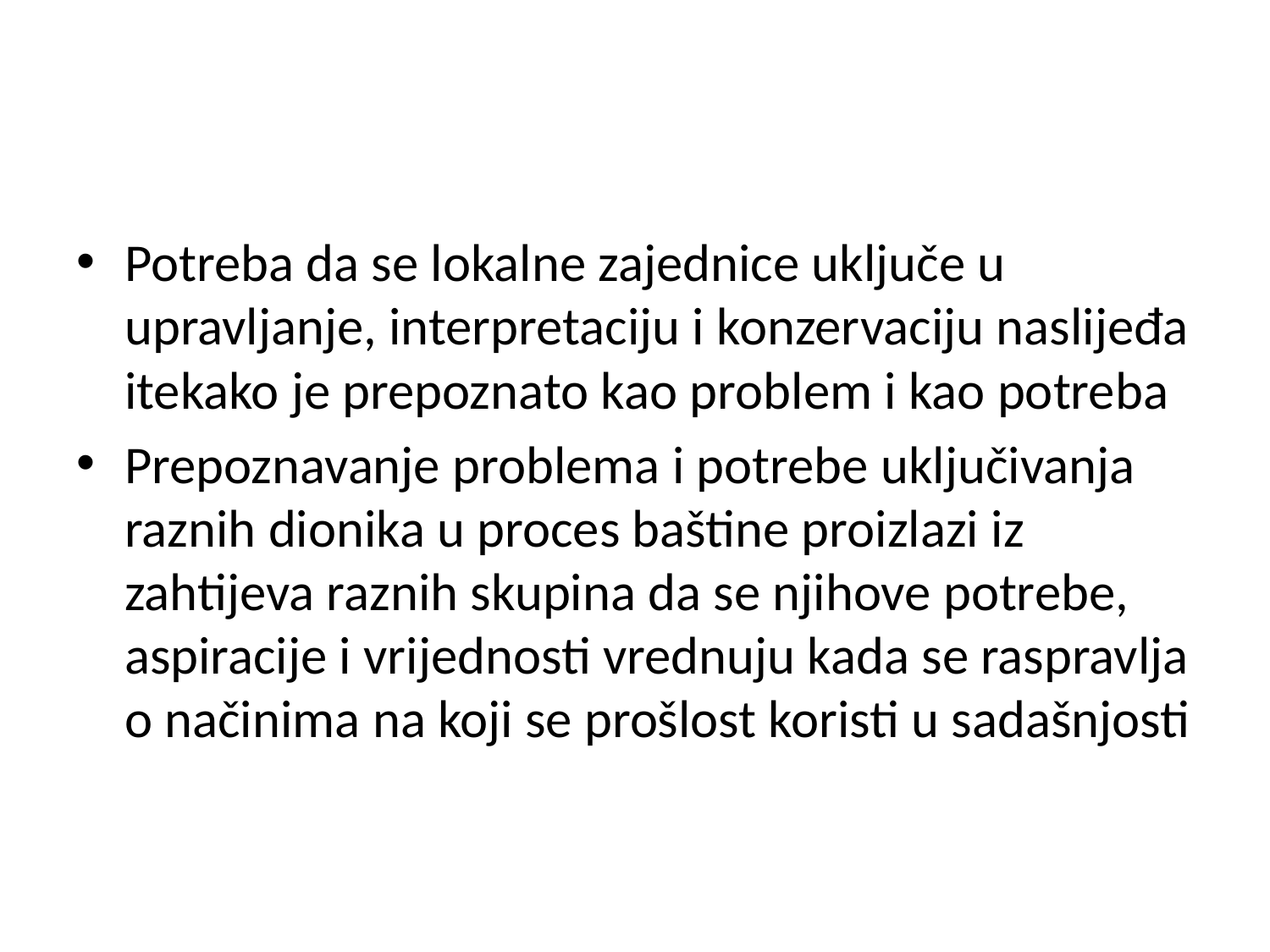

#
Potreba da se lokalne zajednice uključe u upravljanje, interpretaciju i konzervaciju naslijeđa itekako je prepoznato kao problem i kao potreba
Prepoznavanje problema i potrebe uključivanja raznih dionika u proces baštine proizlazi iz zahtijeva raznih skupina da se njihove potrebe, aspiracije i vrijednosti vrednuju kada se raspravlja o načinima na koji se prošlost koristi u sadašnjosti